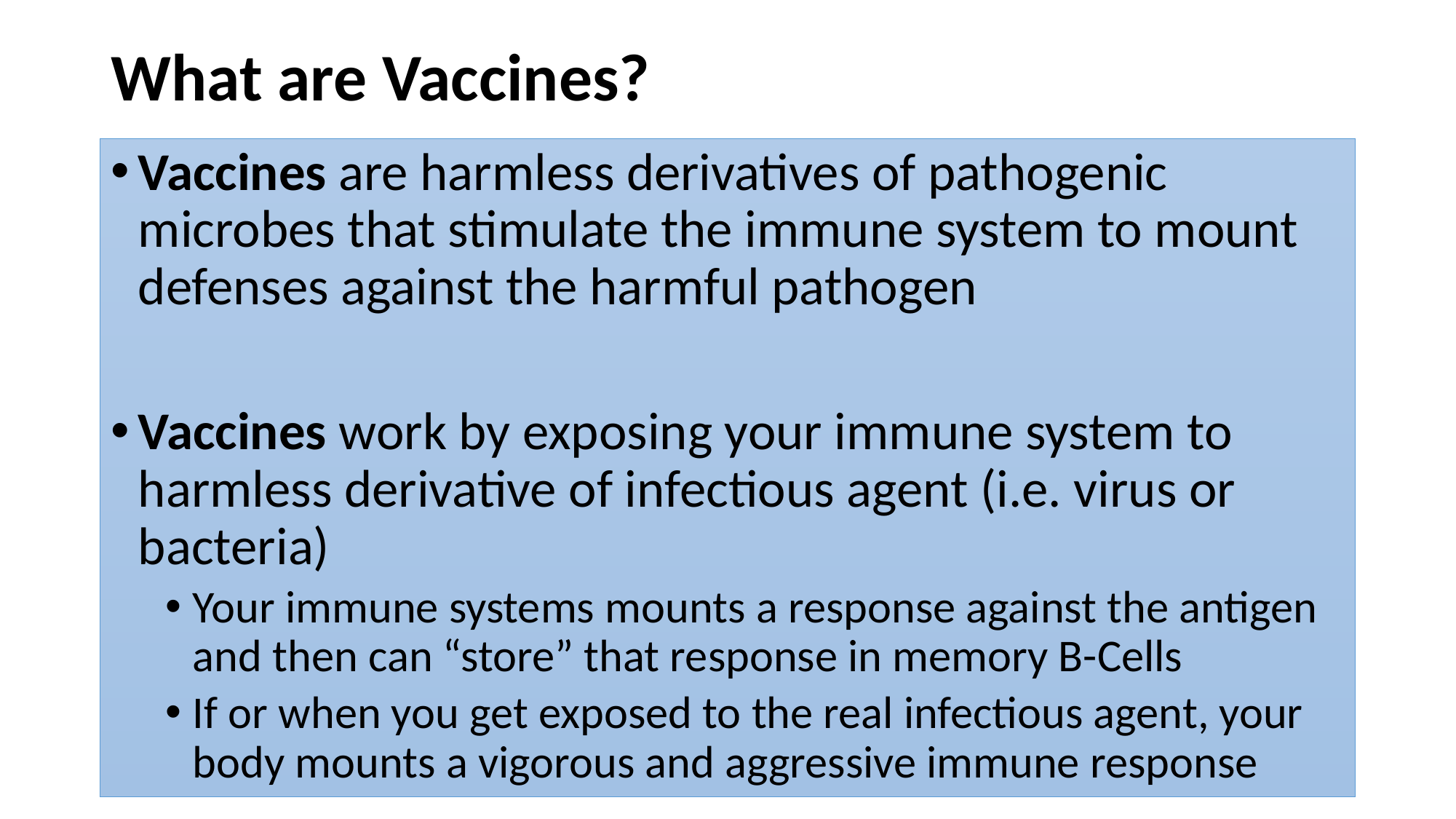

# What are Vaccines?
Vaccines are harmless derivatives of pathogenic microbes that stimulate the immune system to mount defenses against the harmful pathogen

Vaccines work by exposing your immune system to harmless derivative of infectious agent (i.e. virus or bacteria)
Your immune systems mounts a response against the antigen and then can “store” that response in memory B-Cells
If or when you get exposed to the real infectious agent, your body mounts a vigorous and aggressive immune response